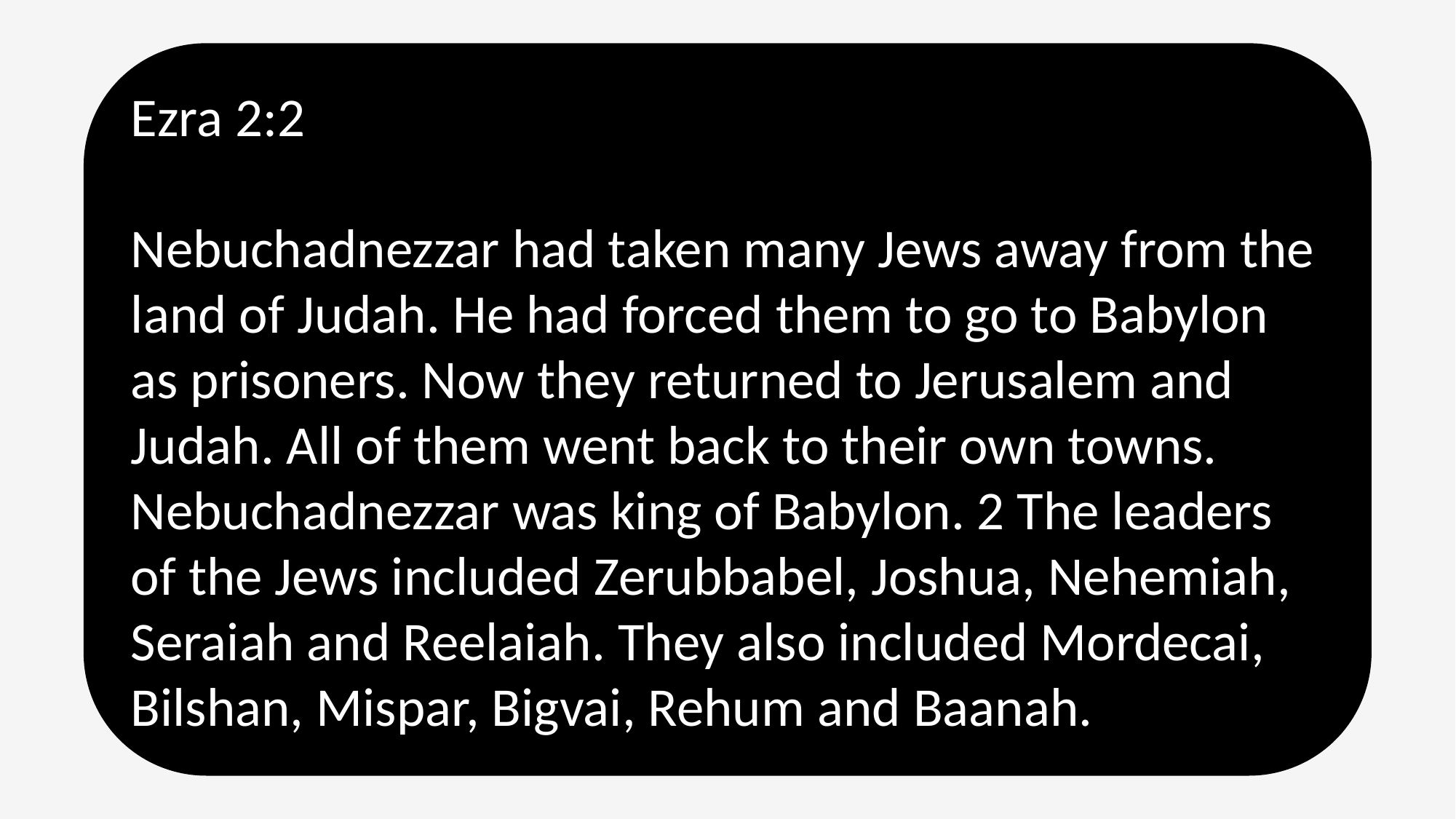

Ezra 2:2

Nebuchadnezzar had taken many Jews away from the land of Judah. He had forced them to go to Babylon as prisoners. Now they returned to Jerusalem and Judah. All of them went back to their own towns. Nebuchadnezzar was king of Babylon. 2 The leaders of the Jews included Zerubbabel, Joshua, Nehemiah, Seraiah and Reelaiah. They also included Mordecai, Bilshan, Mispar, Bigvai, Rehum and Baanah.